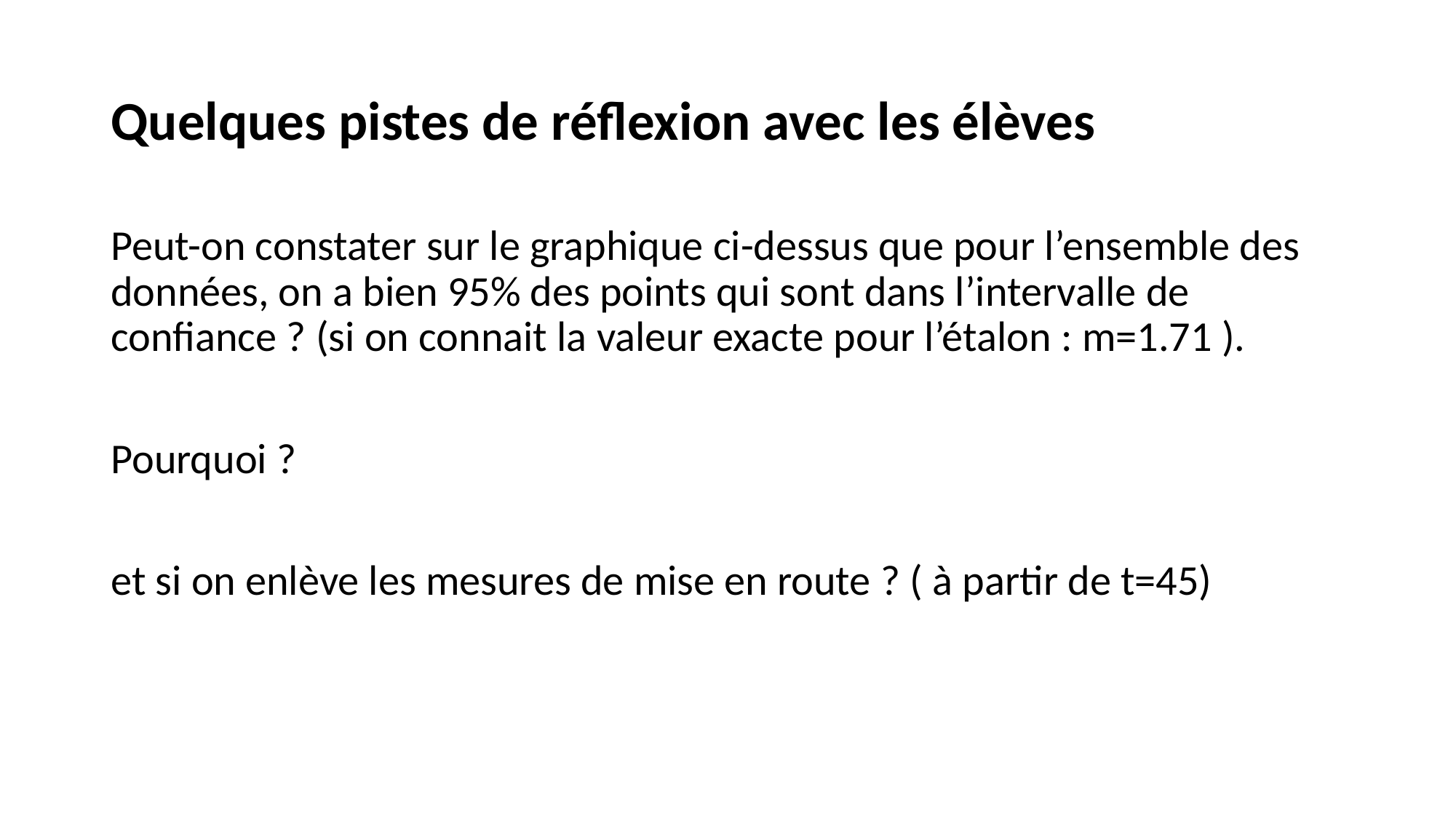

# Quelques pistes de réflexion avec les élèves
Peut-on constater sur le graphique ci-dessus que pour l’ensemble des données, on a bien 95% des points qui sont dans l’intervalle de confiance ? (si on connait la valeur exacte pour l’étalon : m=1.71 ).

Pourquoi ?

et si on enlève les mesures de mise en route ? ( à partir de t=45)